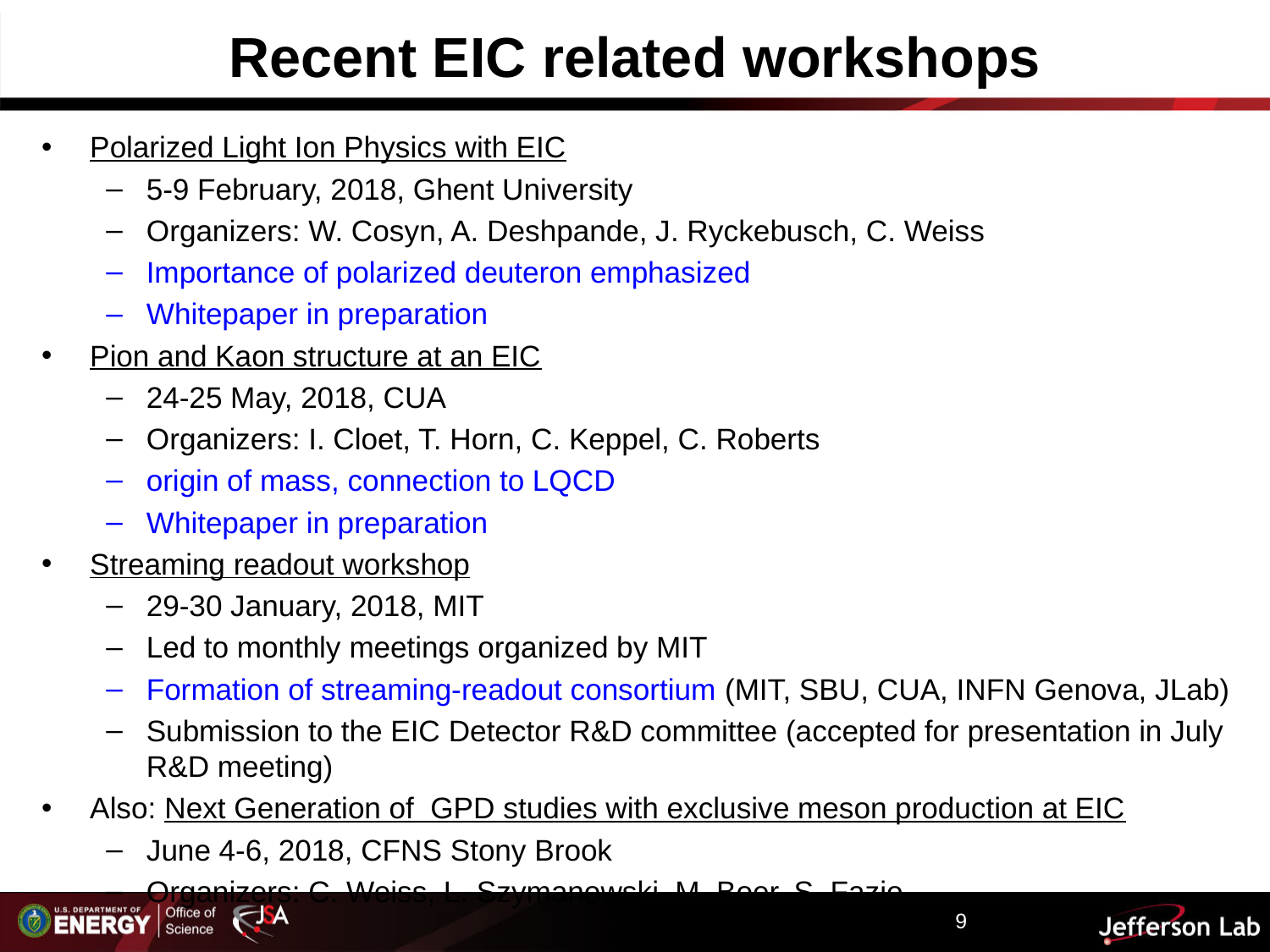

# Recent EIC related workshops
Polarized Light Ion Physics with EIC
5-9 February, 2018, Ghent University
Organizers: W. Cosyn, A. Deshpande, J. Ryckebusch, C. Weiss
Importance of polarized deuteron emphasized
Whitepaper in preparation
Pion and Kaon structure at an EIC
24-25 May, 2018, CUA
Organizers: I. Cloet, T. Horn, C. Keppel, C. Roberts
origin of mass, connection to LQCD
Whitepaper in preparation
Streaming readout workshop
29-30 January, 2018, MIT
Led to monthly meetings organized by MIT
Formation of streaming-readout consortium (MIT, SBU, CUA, INFN Genova, JLab)
Submission to the EIC Detector R&D committee (accepted for presentation in July R&D meeting)
Also: Next Generation of  GPD studies with exclusive meson production at EIC
June 4-6, 2018, CFNS Stony Brook
Organizers: C. Weiss, L. Szymanowski, M. Boer, S. Fazio
9